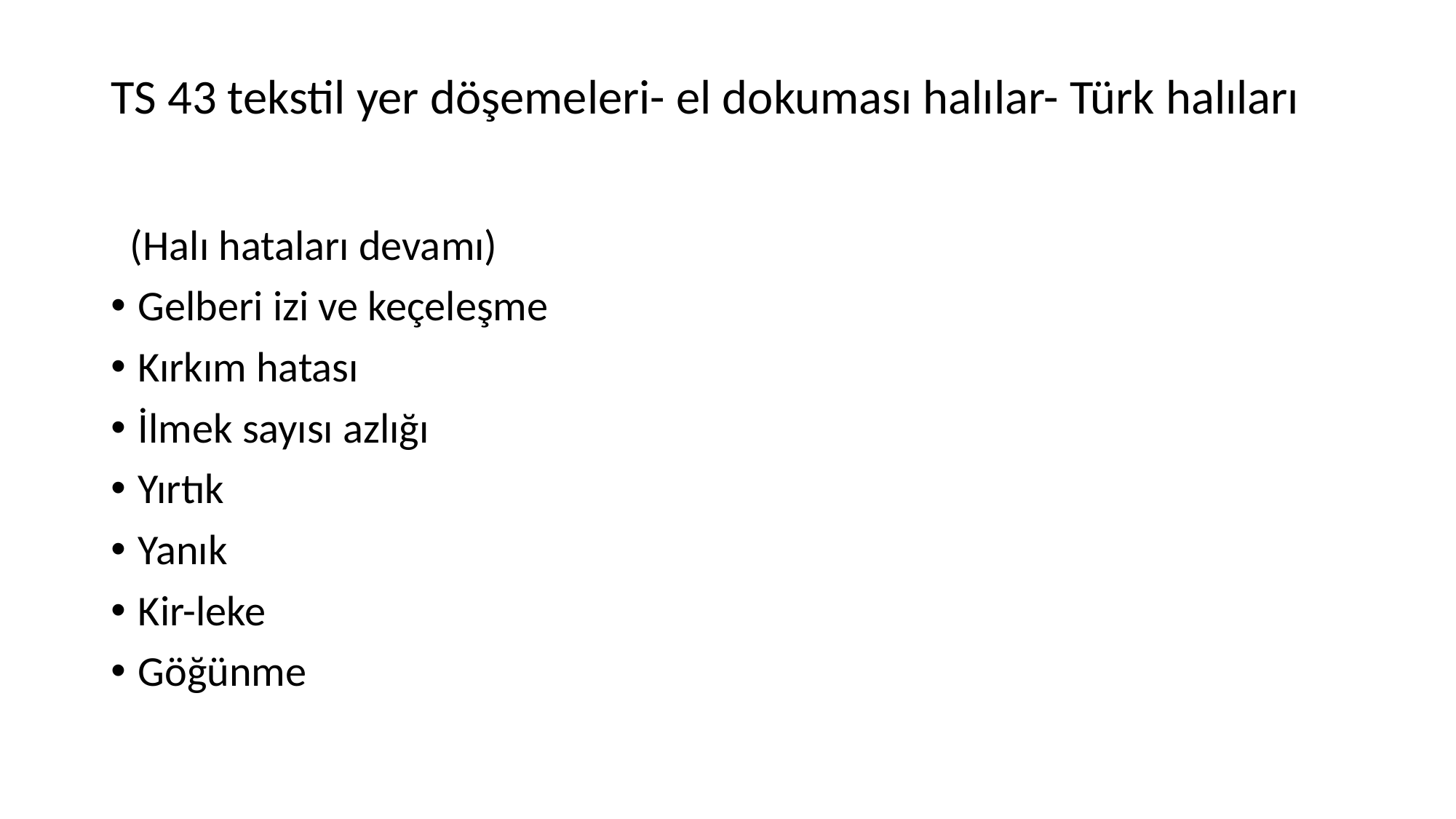

# TS 43 tekstil yer döşemeleri- el dokuması halılar- Türk halıları
  (Halı hataları devamı)
Gelberi izi ve keçeleşme
Kırkım hatası
İlmek sayısı azlığı
Yırtık
Yanık
Kir-leke
Göğünme